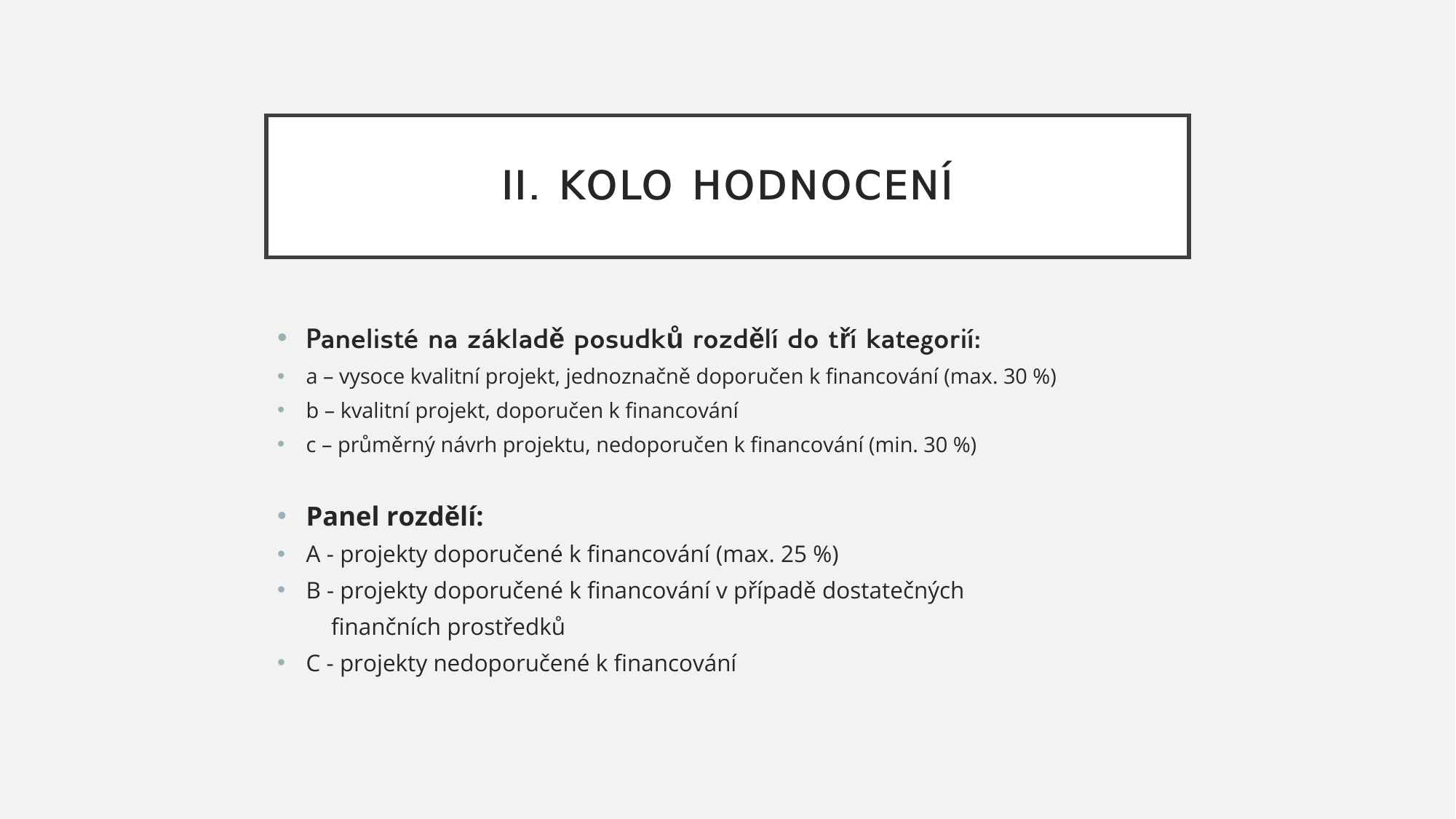

# II. kolo hodnocení
Panelisté na základě posudků rozdělí do tří kategorií:
a – vysoce kvalitní projekt, jednoznačně doporučen k financování (max. 30 %)
b – kvalitní projekt, doporučen k financování
c – průměrný návrh projektu, nedoporučen k financování (min. 30 %)

Panel rozdělí:
A - projekty doporučené k financování (max. 25 %)
B - projekty doporučené k financování v případě dostatečných
         finančních prostředků
C - projekty nedoporučené k financování